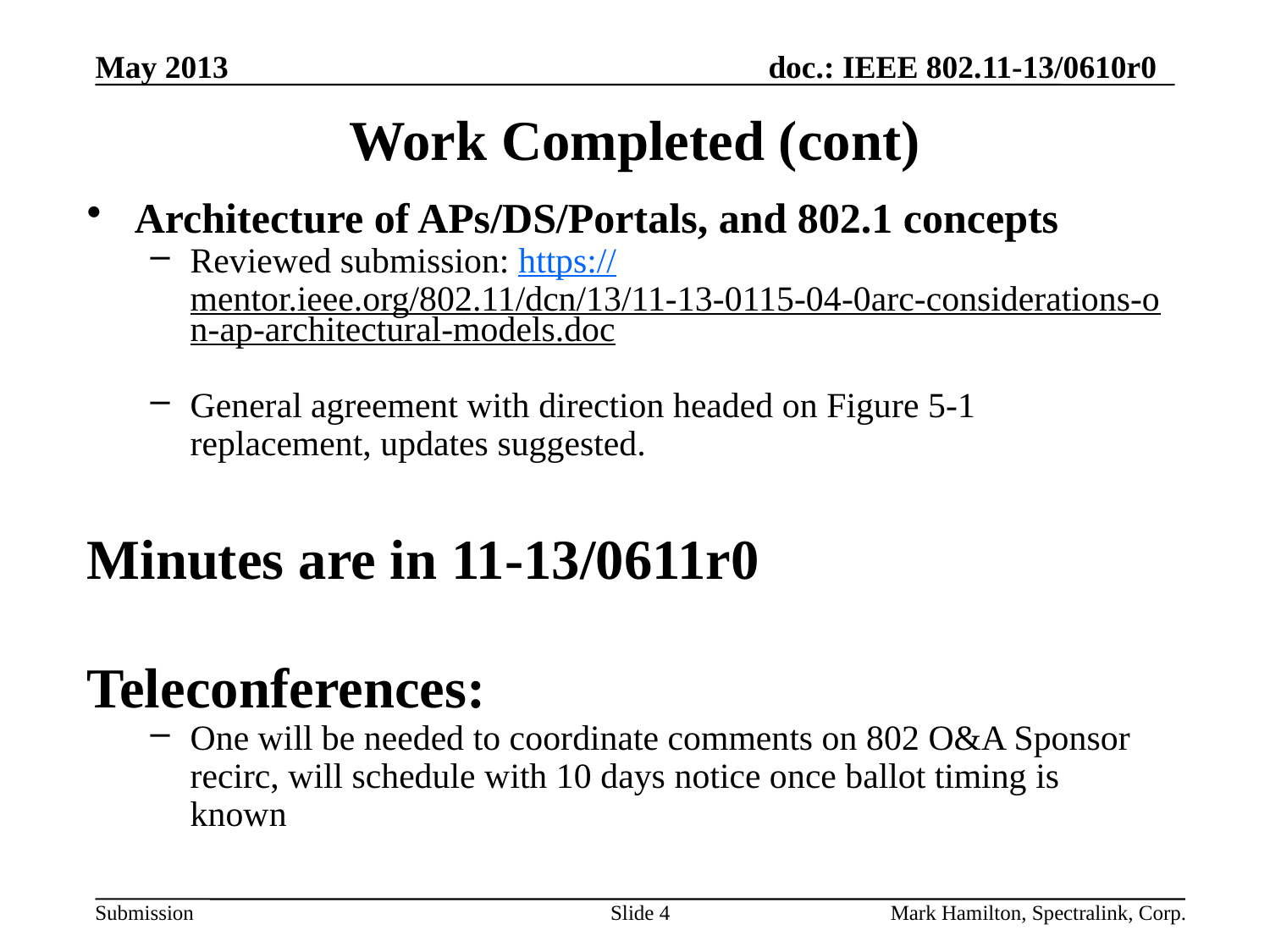

# Work Completed (cont)
Architecture of APs/DS/Portals, and 802.1 concepts
Reviewed submission: https://mentor.ieee.org/802.11/dcn/13/11-13-0115-04-0arc-considerations-on-ap-architectural-models.doc
General agreement with direction headed on Figure 5-1 replacement, updates suggested.

Minutes are in 11-13/0611r0

Teleconferences:
One will be needed to coordinate comments on 802 O&A Sponsor recirc, will schedule with 10 days notice once ballot timing is known

Slide 4
Mark Hamilton, Spectralink, Corp.